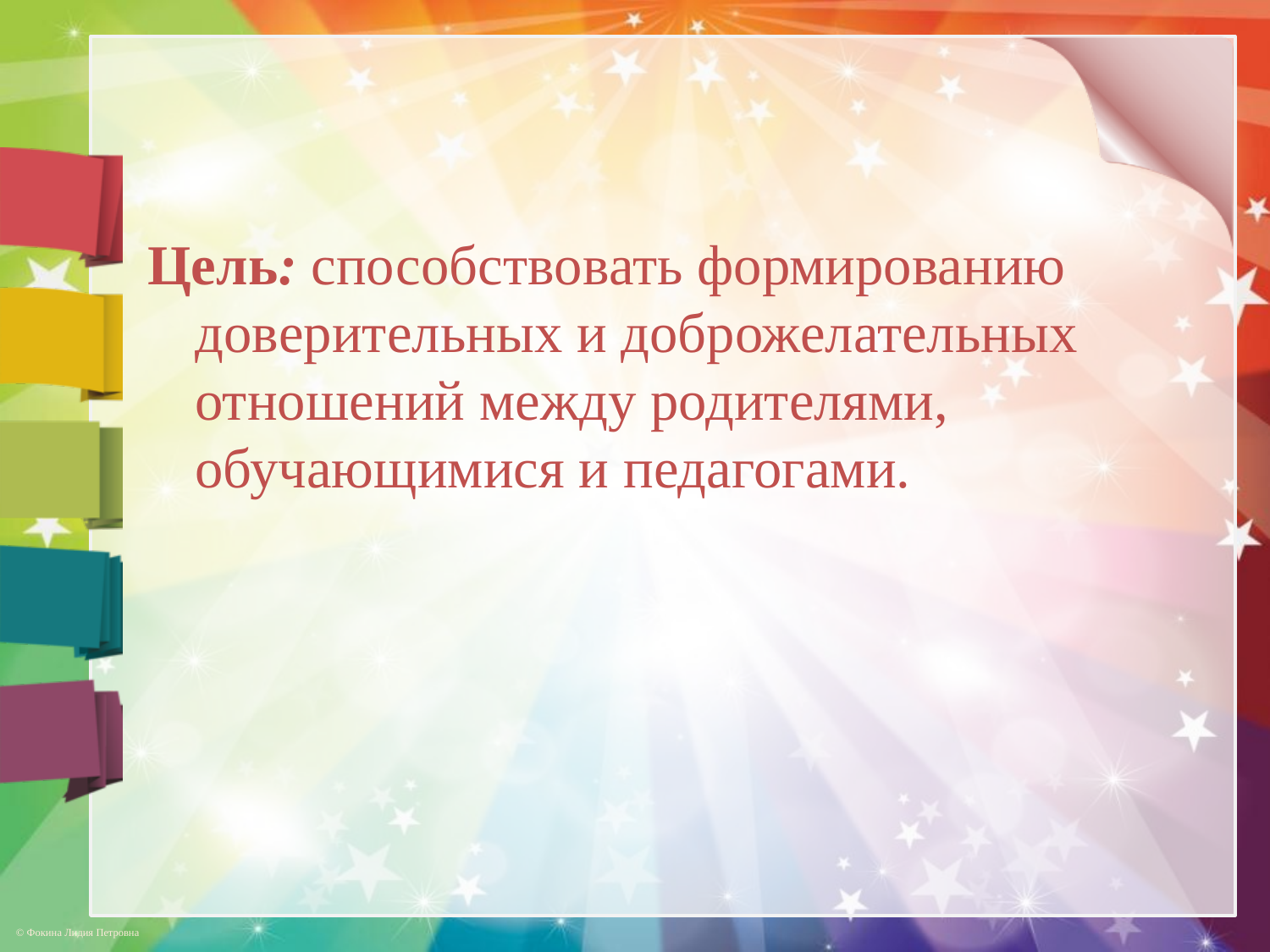

Цель: способствовать формированию доверительных и доброжелательных отношений между родителями, обучающимися и педагогами.